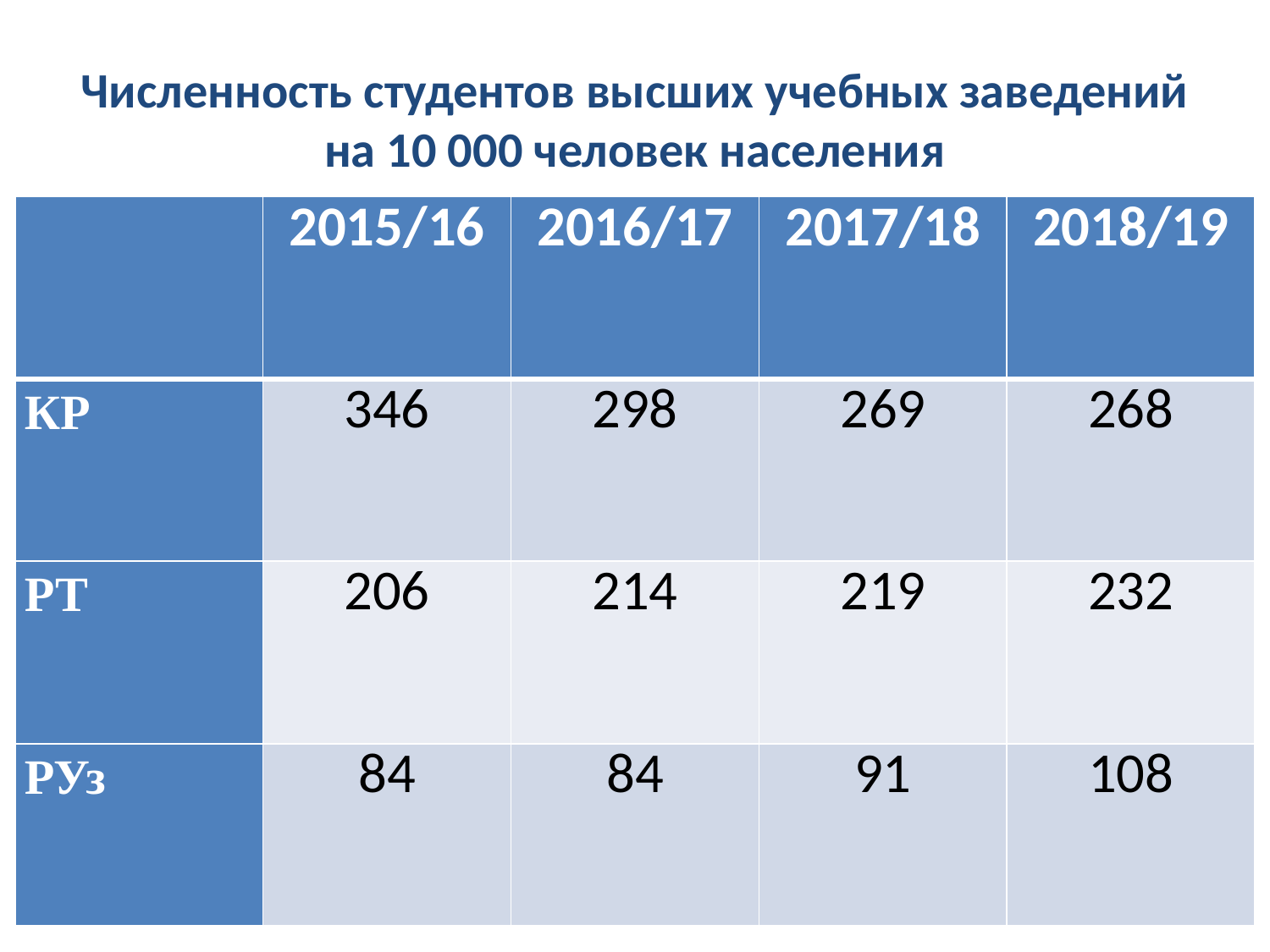

Численность студентов высших учебных заведений на 10 000 человек населения
|  | 2015/16 | 2016/17 | 2017/18 | 2018/19 |
| --- | --- | --- | --- | --- |
| КР | 346 | 298 | 269 | 268 |
| РТ | 206 | 214 | 219 | 232 |
| РУз | 84 | 84 | 91 | 108 |